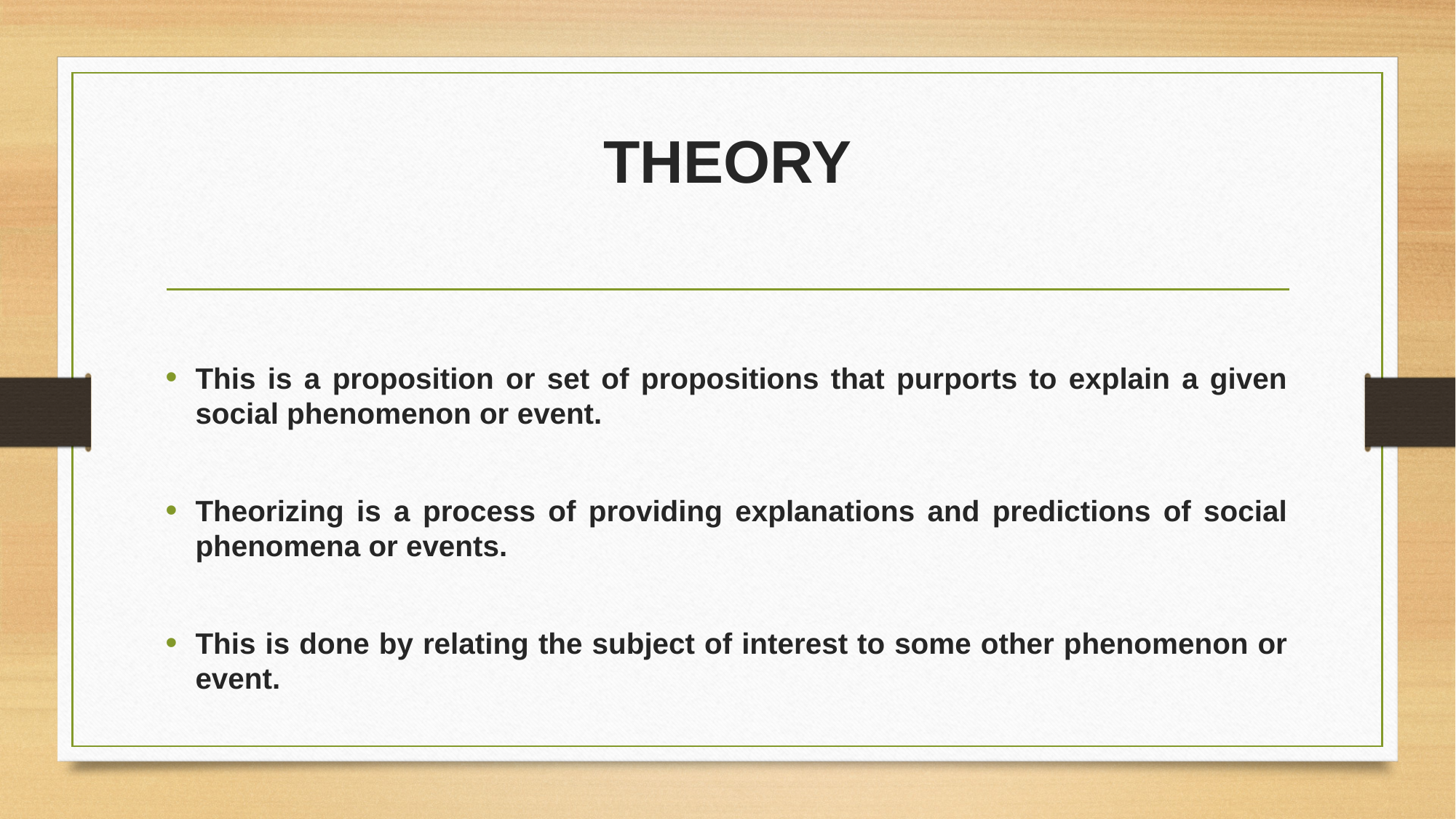

# THEORY

This is a proposition or set of propositions that purports to explain a given social phenomenon or event.

Theorizing is a process of providing explanations and predictions of social phenomena or events.

This is done by relating the subject of interest to some other phenomenon or event.